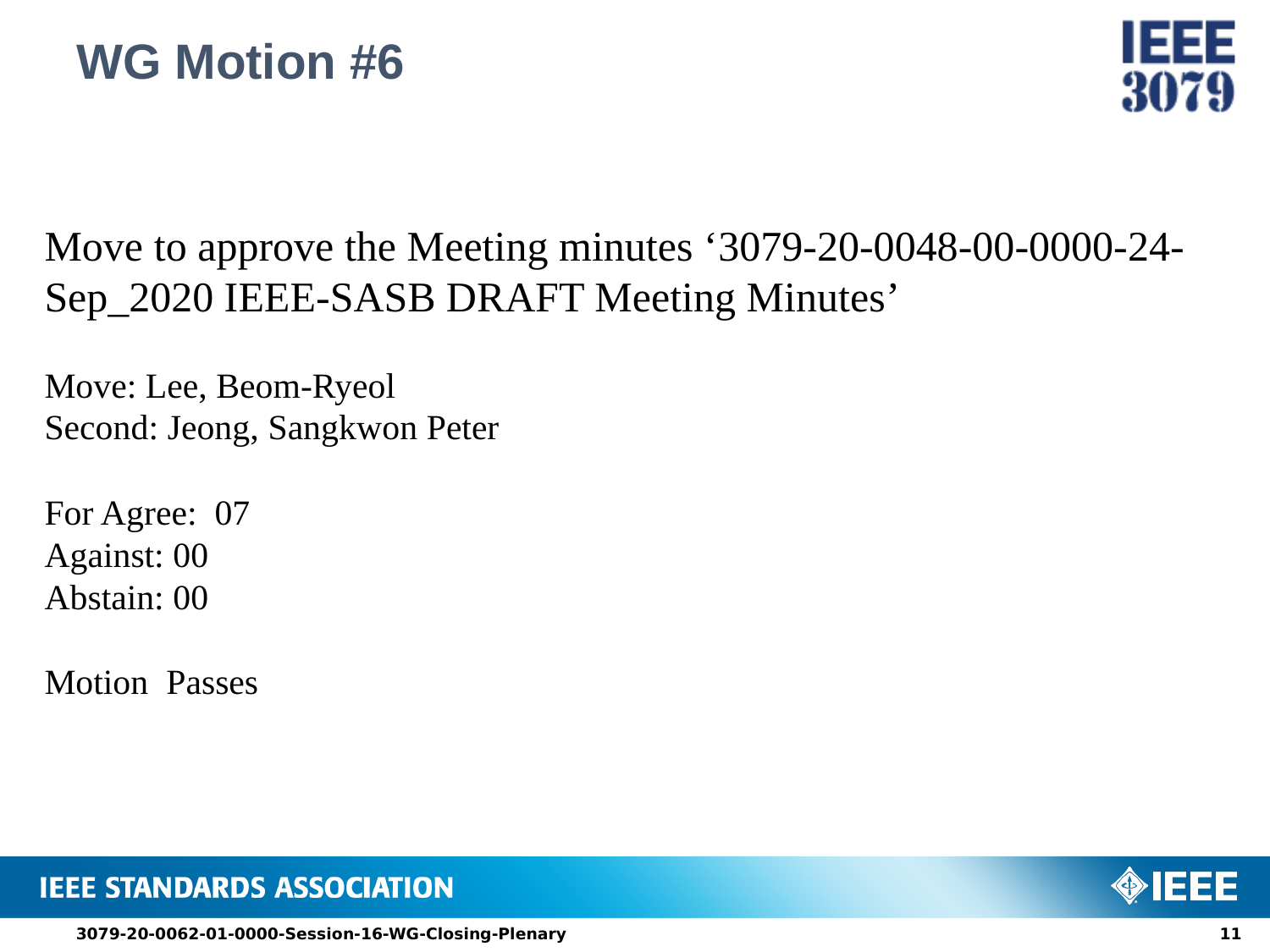

# WG Motion #6
Move to approve the Meeting minutes ‘3079-20-0048-00-0000-24-Sep_2020 IEEE-SASB DRAFT Meeting Minutes’

Move: Lee, Beom-Ryeol
Second: Jeong, Sangkwon Peter

For Agree:  07
Against: 00
Abstain: 00

Motion  Passes
3079-20-0062-01-0000-Session-16-WG-Closing-Plenary
11